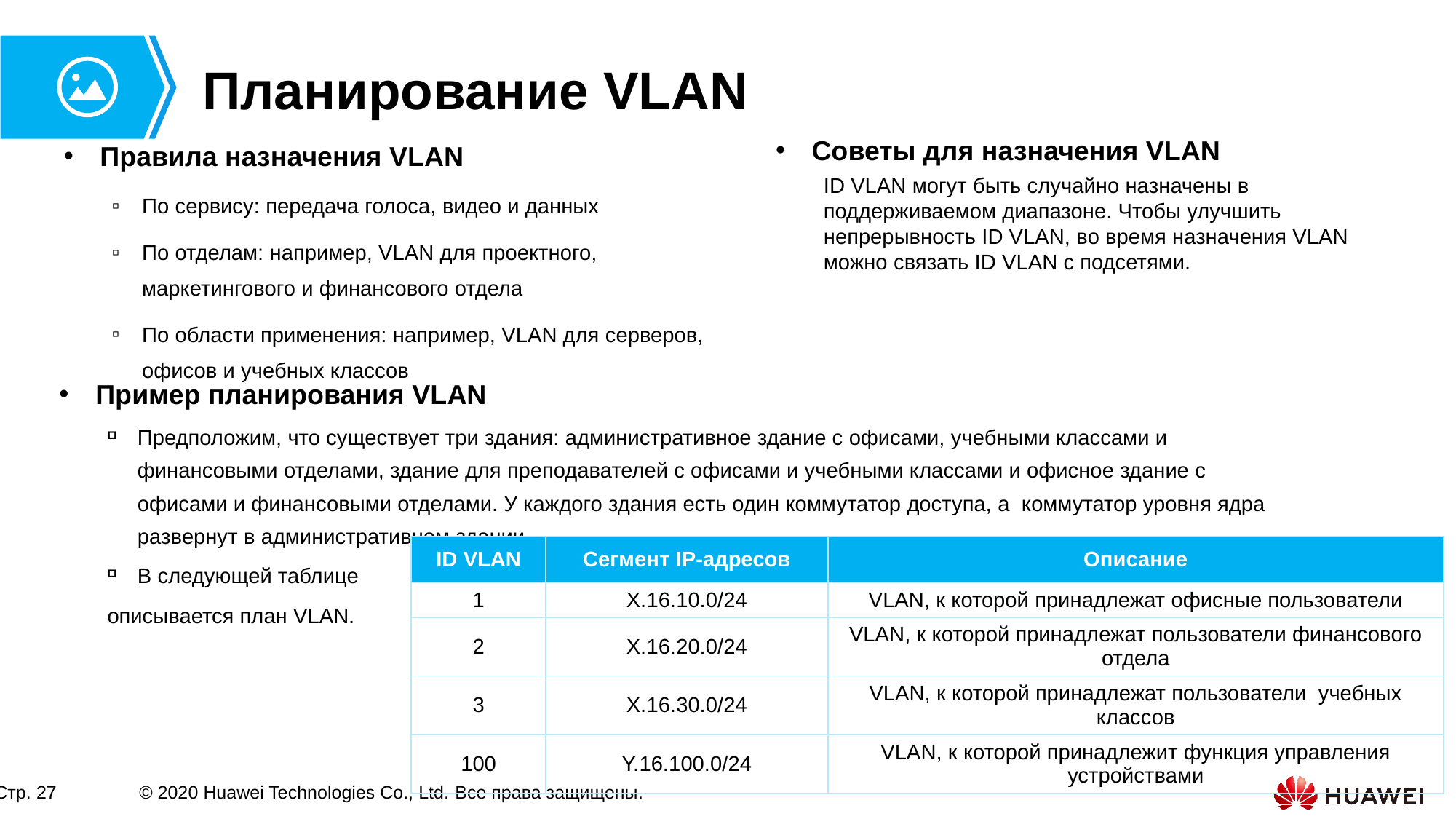

# Планирование VLAN
Советы для назначения VLAN
ID VLAN могут быть случайно назначены в поддерживаемом диапазоне. Чтобы улучшить непрерывность ID VLAN, во время назначения VLAN можно связать ID VLAN с подсетями.
Правила назначения VLAN
По сервису: передача голоса, видео и данных
По отделам: например, VLAN для проектного, маркетингового и финансового отдела
По области применения: например, VLAN для серверов, офисов и учебных классов
Пример планирования VLAN
Предположим, что существует три здания: административное здание с офисами, учебными классами и финансовыми отделами, здание для преподавателей с офисами и учебными классами и офисное здание с офисами и финансовыми отделами. У каждого здания есть один коммутатор доступа, а  коммутатор уровня ядра развернут в административном здании.
В следующей таблице
описывается план VLAN.
| ID VLAN | Сегмент IP-адресов | Описание |
| --- | --- | --- |
| 1 | X.16.10.0/24 | VLAN, к которой принадлежат офисные пользователи |
| 2 | X.16.20.0/24 | VLAN, к которой принадлежат пользователи финансового отдела |
| 3 | X.16.30.0/24 | VLAN, к которой принадлежат пользователи учебных классов |
| 100 | Y.16.100.0/24 | VLAN, к которой принадлежит функция управления устройствами |